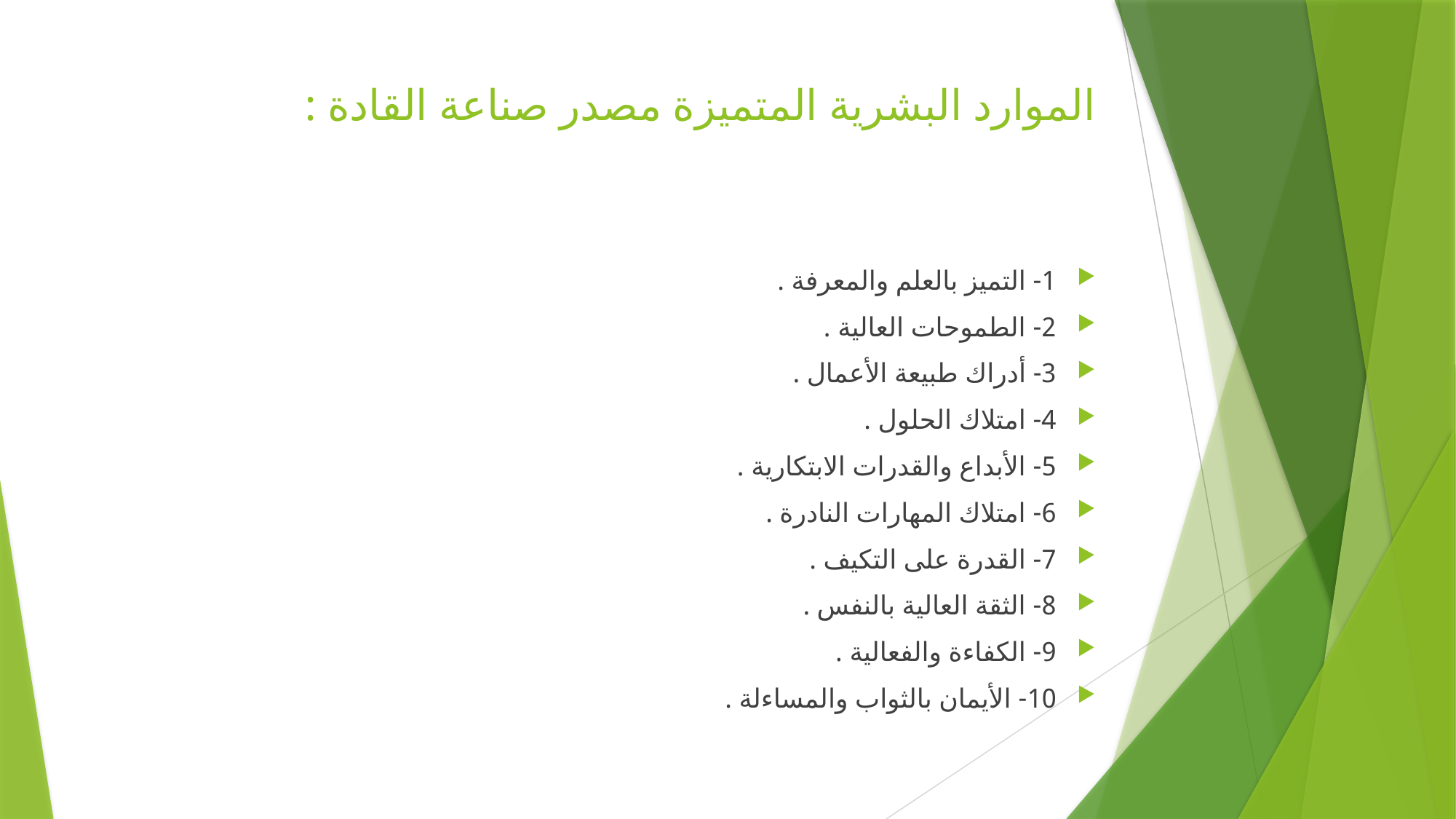

# الموارد البشرية المتميزة مصدر صناعة القادة :
1- التميز بالعلم والمعرفة .
2- الطموحات العالية .
3- أدراك طبيعة الأعمال .
4- امتلاك الحلول .
5- الأبداع والقدرات الابتكارية .
6- امتلاك المهارات النادرة .
7- القدرة على التكيف .
8- الثقة العالية بالنفس .
9- الكفاءة والفعالية .
10- الأيمان بالثواب والمساءلة .